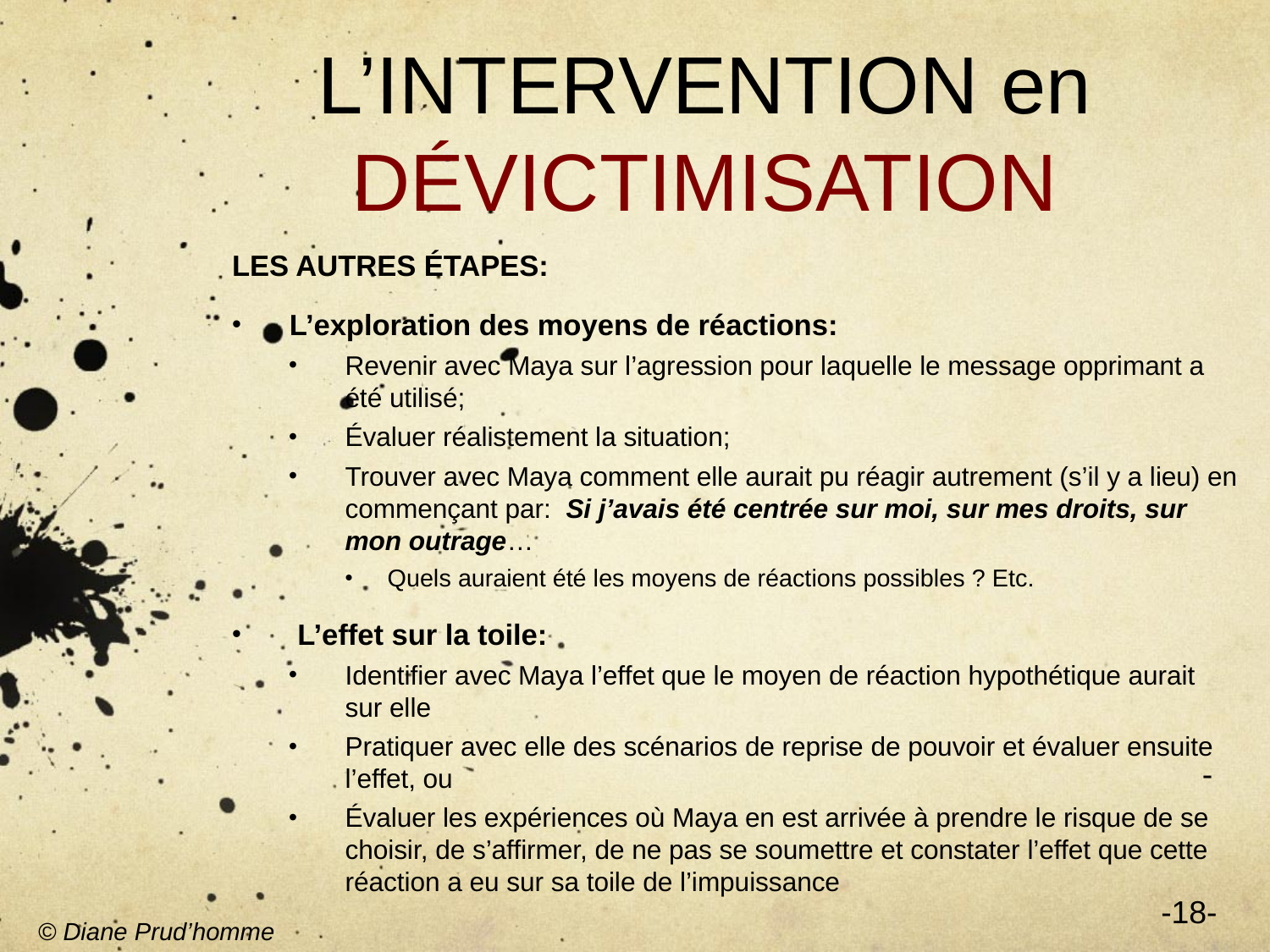

# L’INTERVENTION en DÉVICTIMISATION
LES AUTRES ÉTAPES:
L’exploration des moyens de réactions:
Revenir avec Maya sur l’agression pour laquelle le message opprimant a été utilisé;
Évaluer réalistement la situation;
Trouver avec Maya comment elle aurait pu réagir autrement (s’il y a lieu) en commençant par:  Si j’avais été centrée sur moi, sur mes droits, sur mon outrage…
Quels auraient été les moyens de réactions possibles ? Etc.
 L’effet sur la toile:
Identifier avec Maya l’effet que le moyen de réaction hypothétique aurait sur elle
Pratiquer avec elle des scénarios de reprise de pouvoir et évaluer ensuite l’effet, ou
Évaluer les expériences où Maya en est arrivée à prendre le risque de se choisir, de s’affirmer, de ne pas se soumettre et constater l’effet que cette réaction a eu sur sa toile de l’impuissance

-
-18-
© Diane Prud’homme